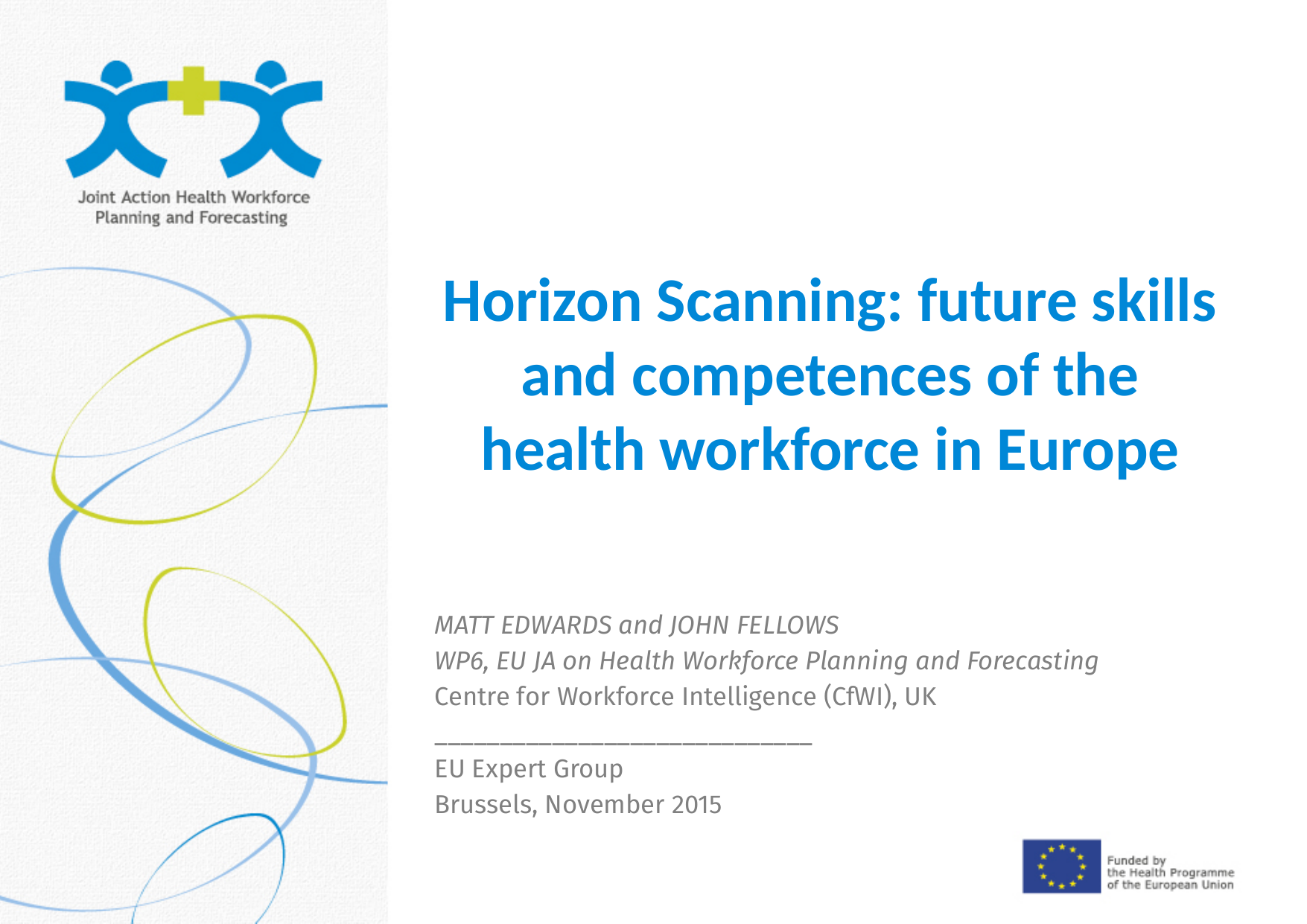

Horizon Scanning: future skills and competences of the health workforce in Europe

MATT EDWARDS and JOHN FELLOWS
WP6, EU JA on Health Workforce Planning and Forecasting
Centre for Workforce Intelligence (CfWI), UK
_____________________________
EU Expert Group
Brussels, November 2015